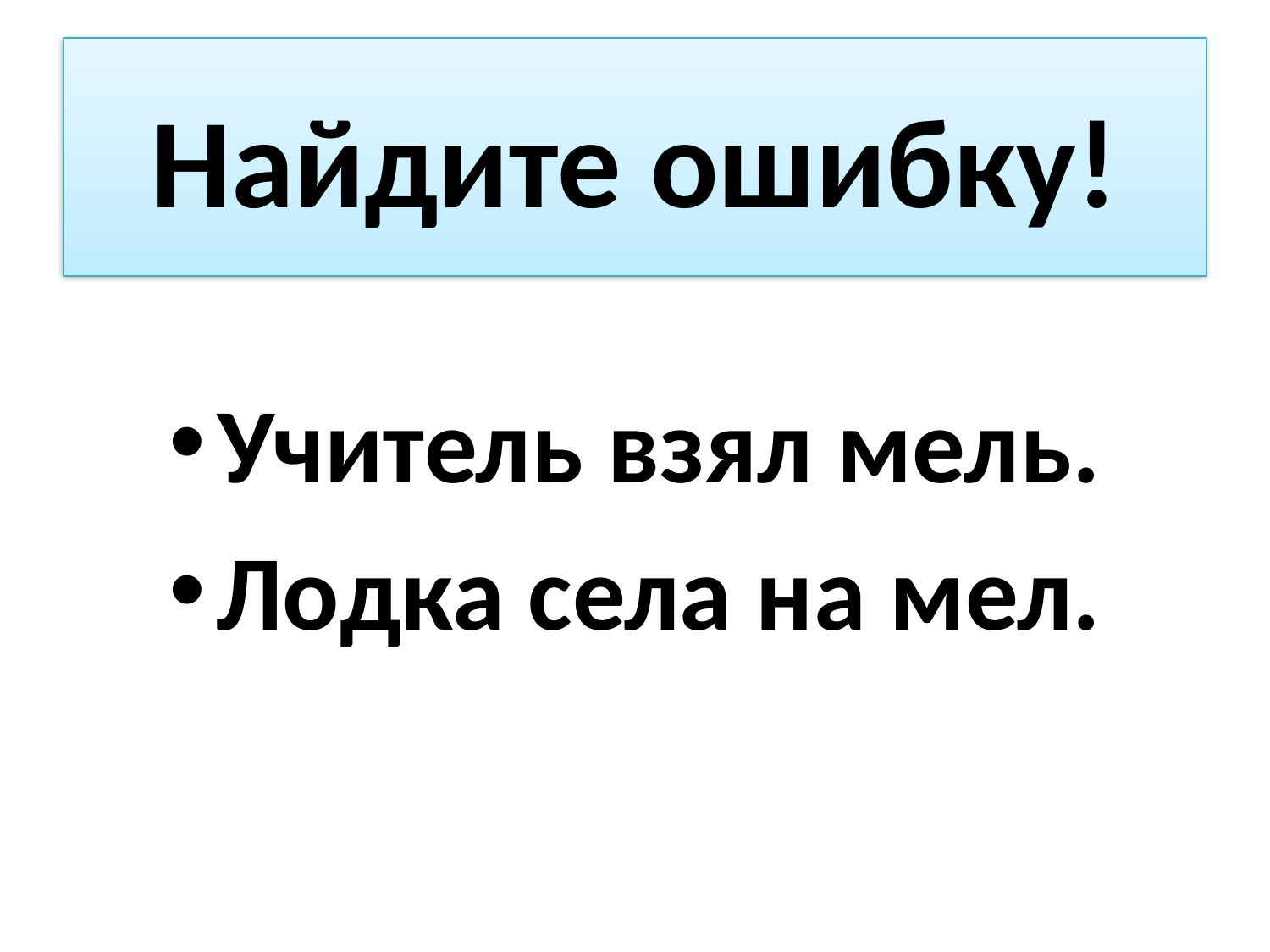

# Найдите ошибку!

Учитель взял мель.
Лодка села на мел.